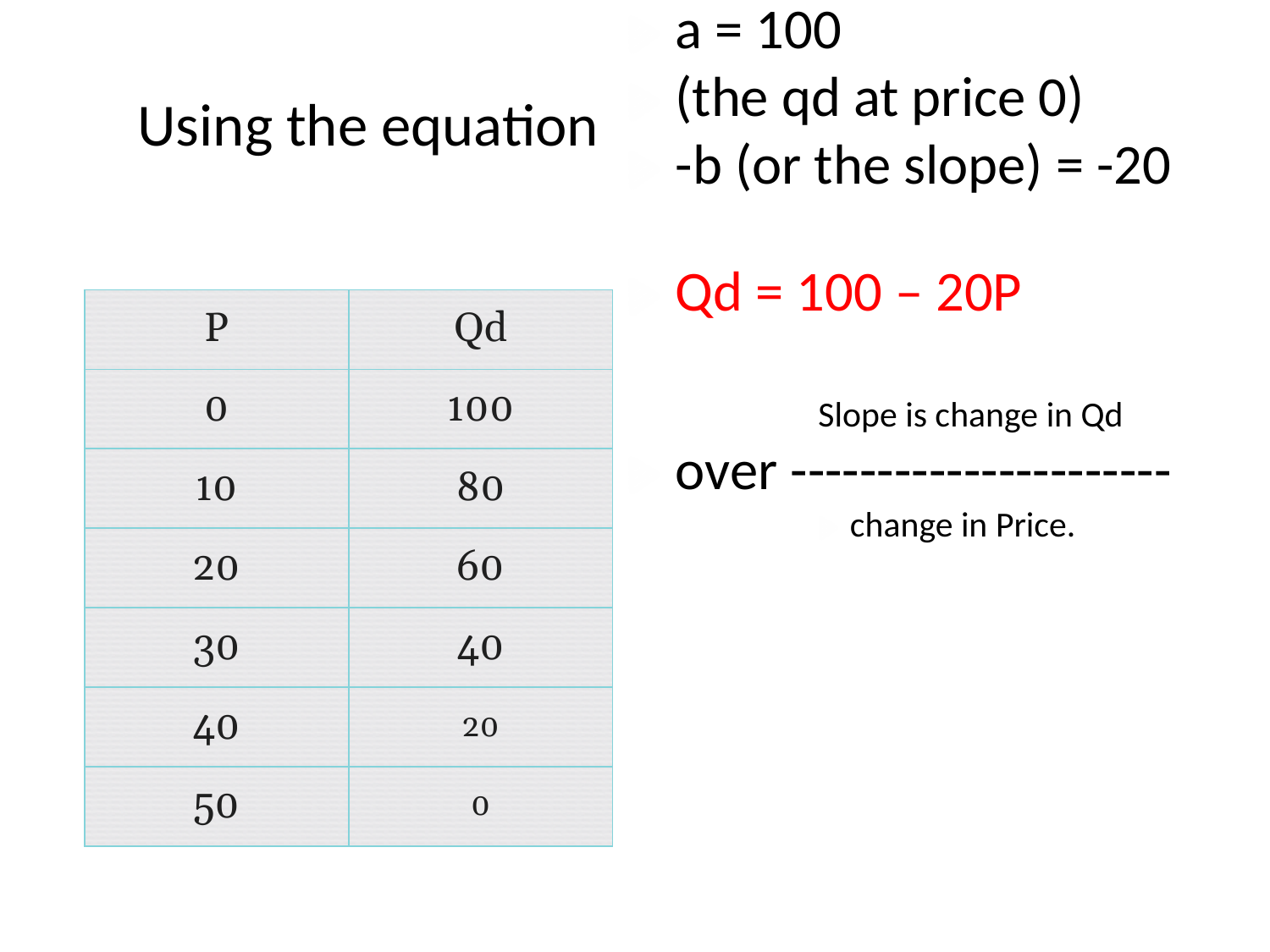

a = 100
(the qd at price 0)
-b (or the slope) = -20

Qd = 100 – 20P

Slope is change in Qd
over ----------------------
change in Price.

Using the equation
| P | Qd |
| --- | --- |
| 0 | 100 |
| 10 | 80 |
| 20 | 60 |
| 30 | 40 |
| 40 | 20 |
| 50 | 0 |